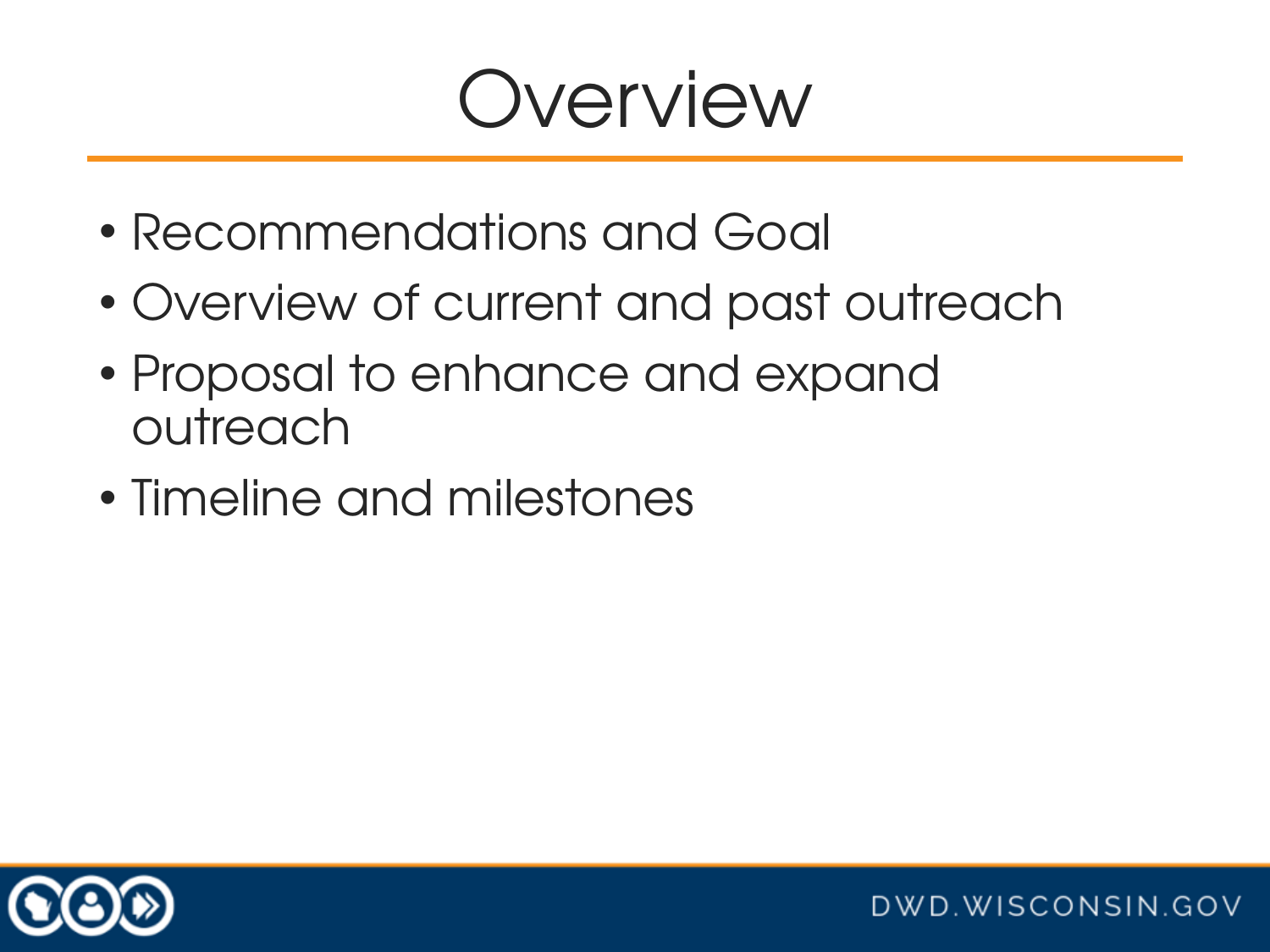

# Overview
Recommendations and Goal
Overview of current and past outreach
Proposal to enhance and expand outreach
Timeline and milestones